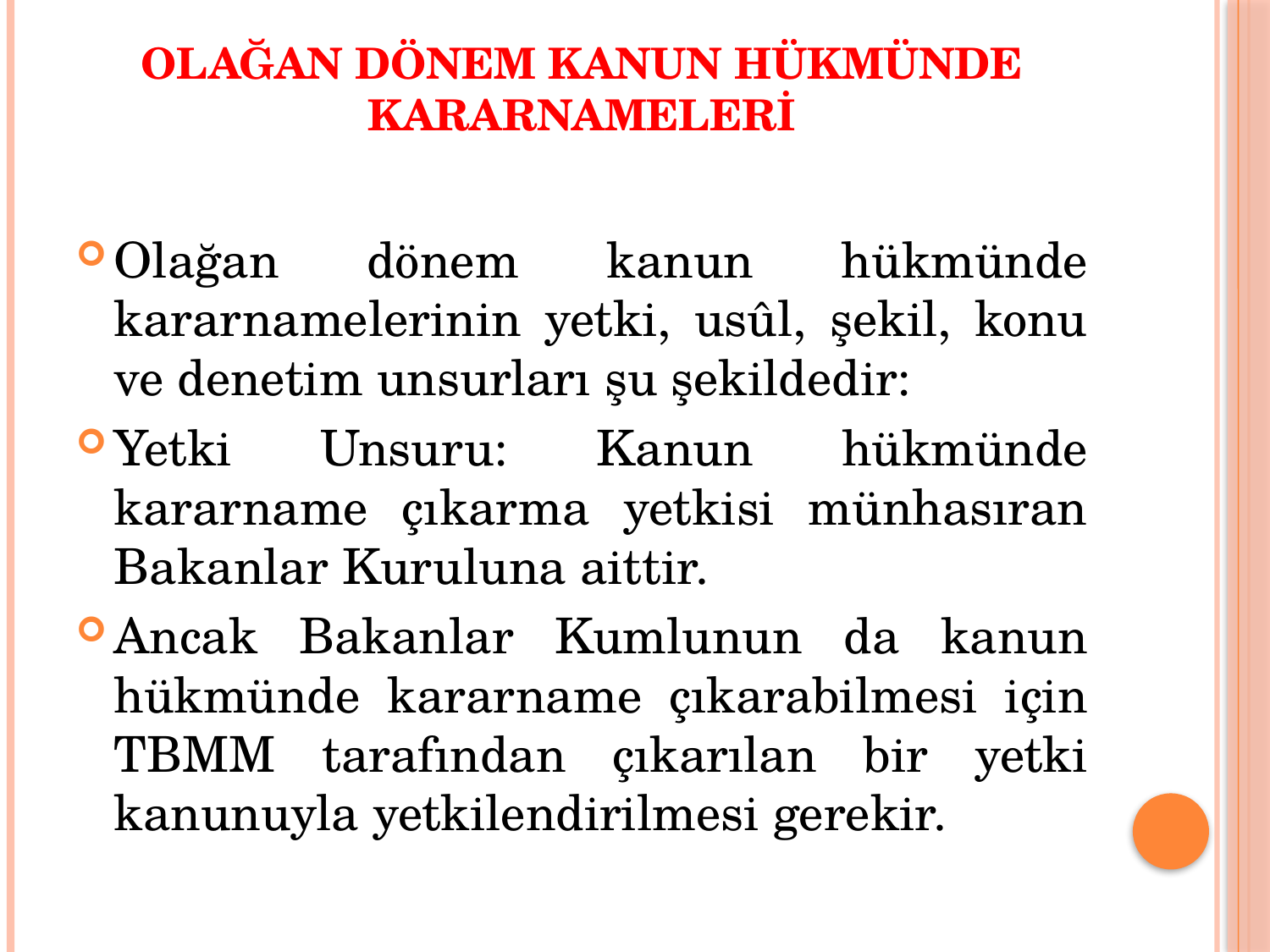

# Olağan Dönem Kanun Hükmünde Kararnameleri
Olağan dönem kanun hükmünde kararnamelerinin yetki, usûl, şekil, konu ve denetim unsurları şu şekildedir:
Yetki Unsuru: Kanun hükmünde kararname çıkarma yetkisi münhasıran Bakanlar Kuruluna aittir.
Ancak Bakanlar Kumlunun da kanun hükmünde kararname çıkarabilmesi için TBMM tarafından çıkarılan bir yetki kanunuyla yetkilendirilmesi gerekir.